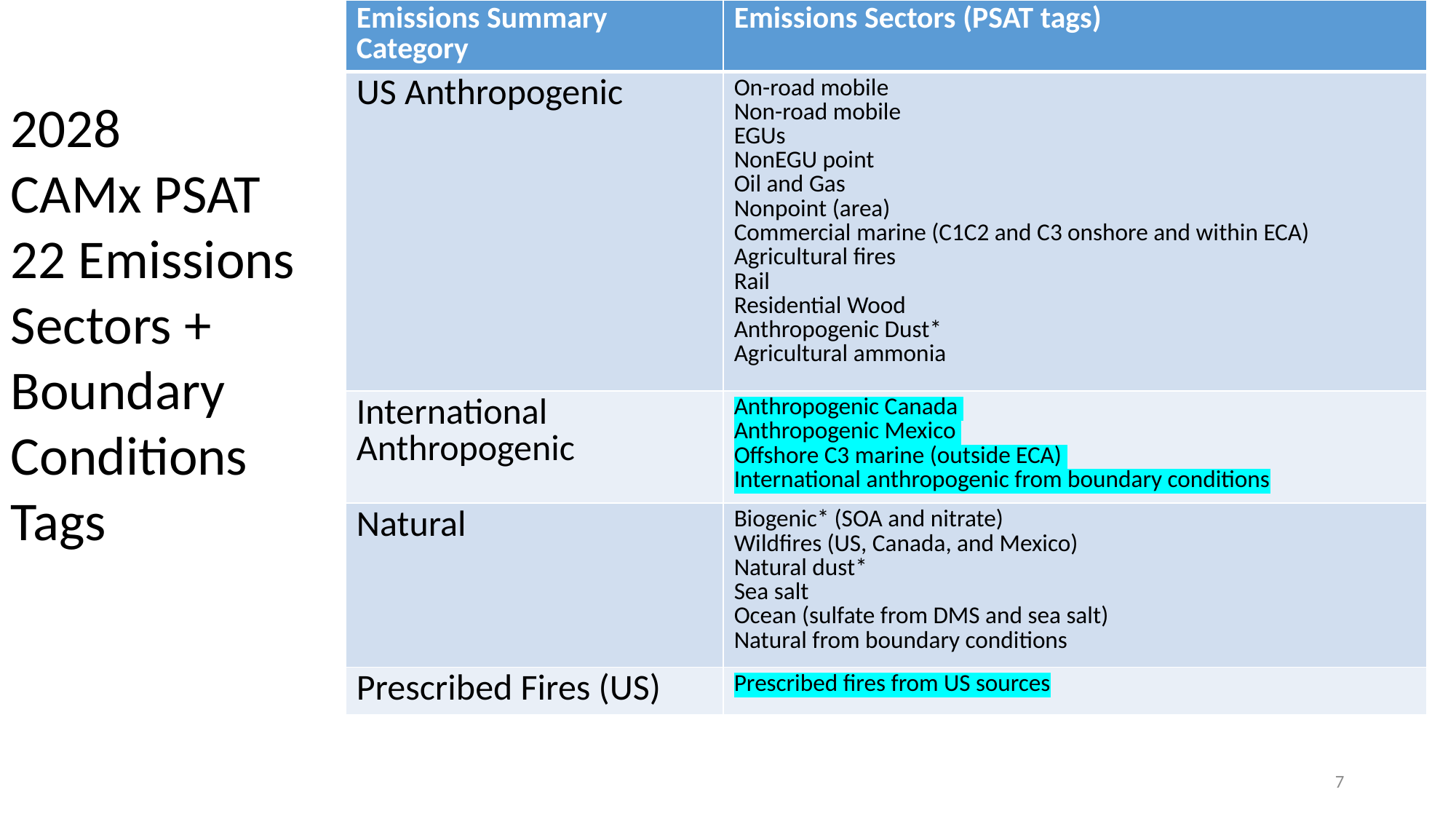

| Emissions Summary Category | Emissions Sectors (PSAT tags) |
| --- | --- |
| US Anthropogenic | On-road mobile Non-road mobile EGUs NonEGU point Oil and Gas Nonpoint (area) Commercial marine (C1C2 and C3 onshore and within ECA) Agricultural fires Rail Residential Wood Anthropogenic Dust\* Agricultural ammonia |
| International Anthropogenic | Anthropogenic Canada Anthropogenic Mexico Offshore C3 marine (outside ECA) International anthropogenic from boundary conditions |
| Natural | Biogenic\* (SOA and nitrate) Wildfires (US, Canada, and Mexico) Natural dust\* Sea salt Ocean (sulfate from DMS and sea salt) Natural from boundary conditions |
| Prescribed Fires (US) | Prescribed fires from US sources |
2028
CAMx PSAT
22 Emissions Sectors + Boundary Conditions
Tags

7